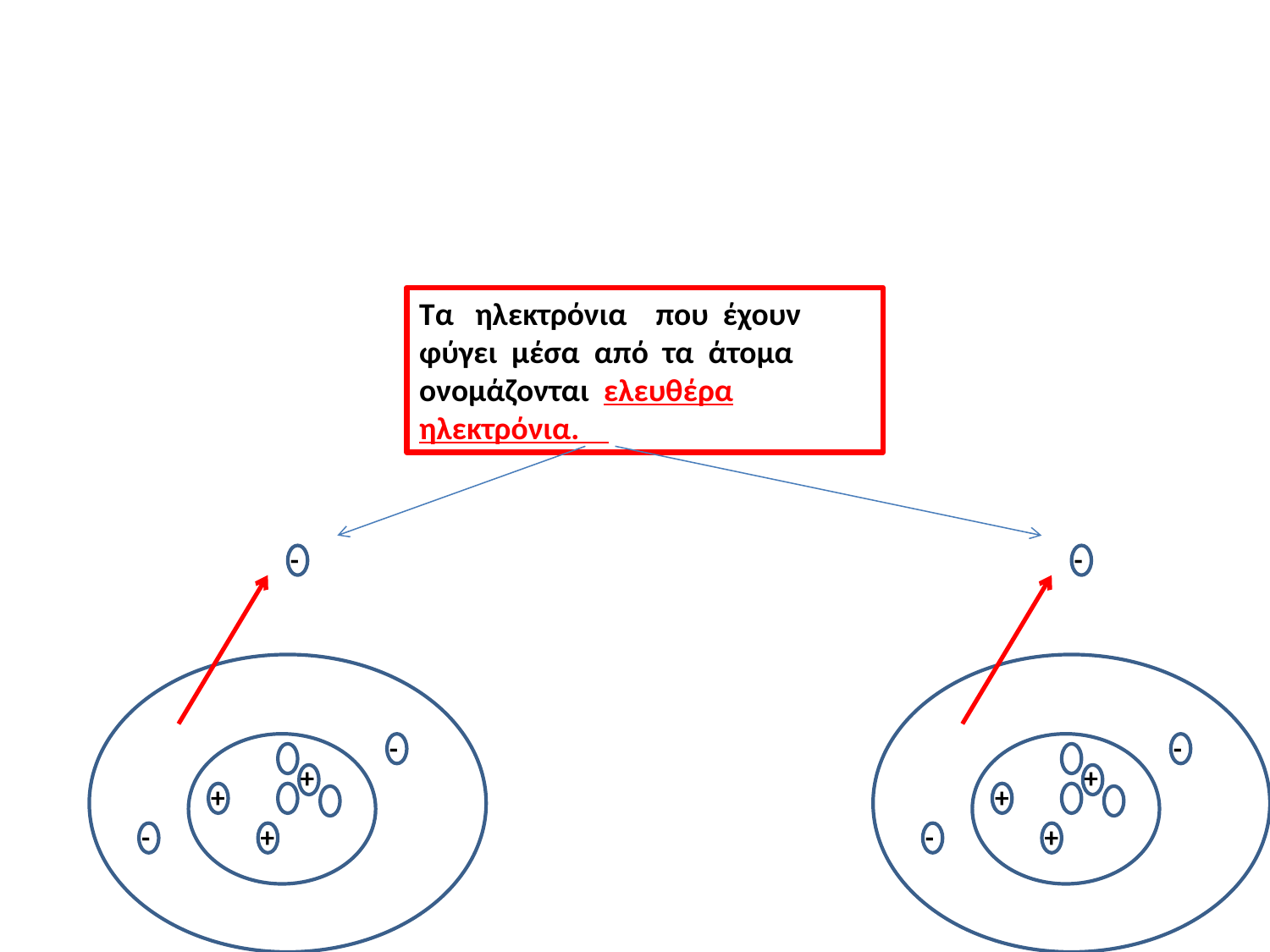

Τα   ηλεκτρόνια    που  έχουν φύγει  μέσα  από  τα  άτομα  ονομάζονται  ελευθέρα ηλεκτρόνια.
-
-

-
-

+
+

+
+

-
+
-
+